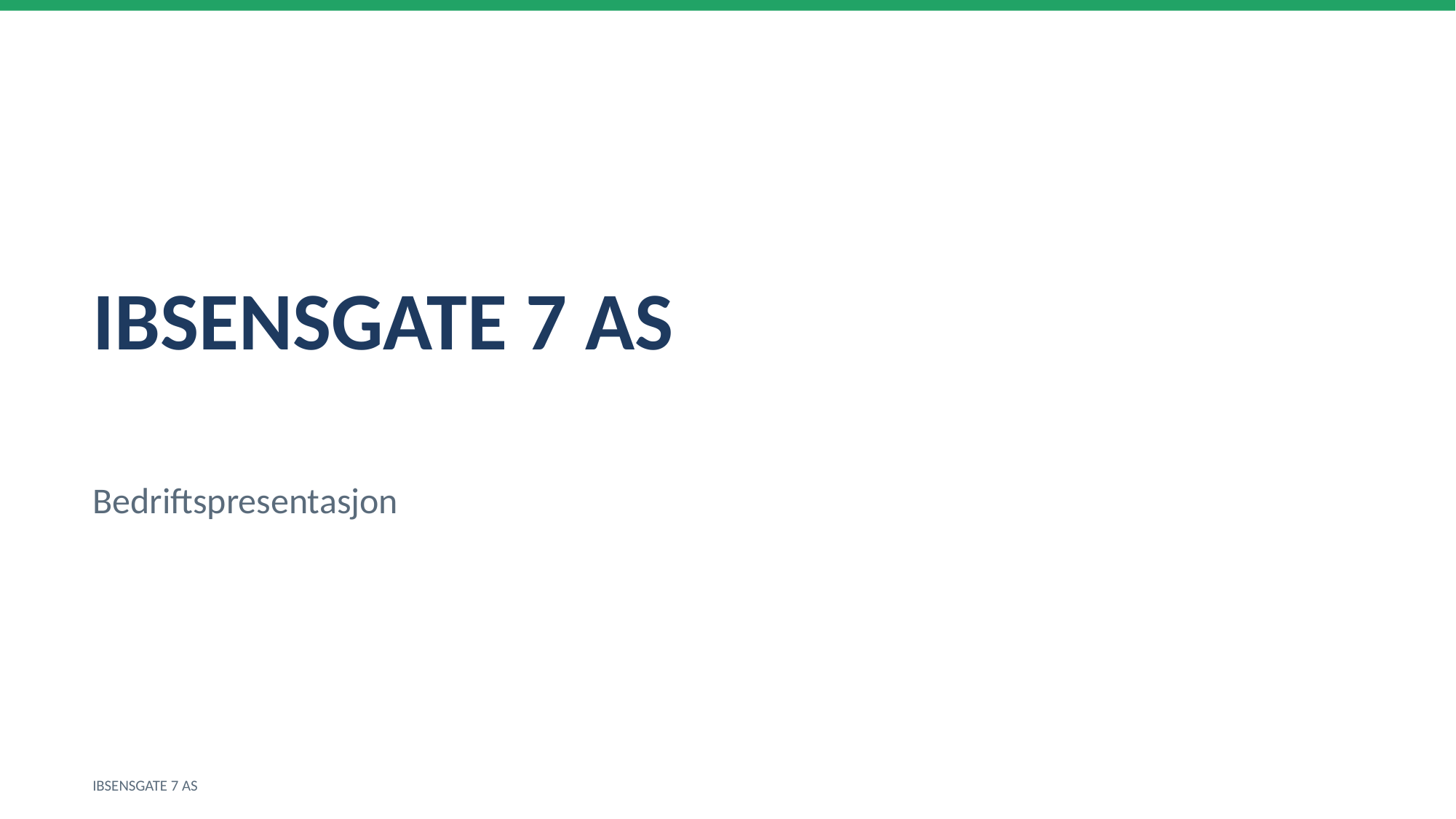

IBSENSGATE 7 AS
Bedriftspresentasjon
IBSENSGATE 7 AS